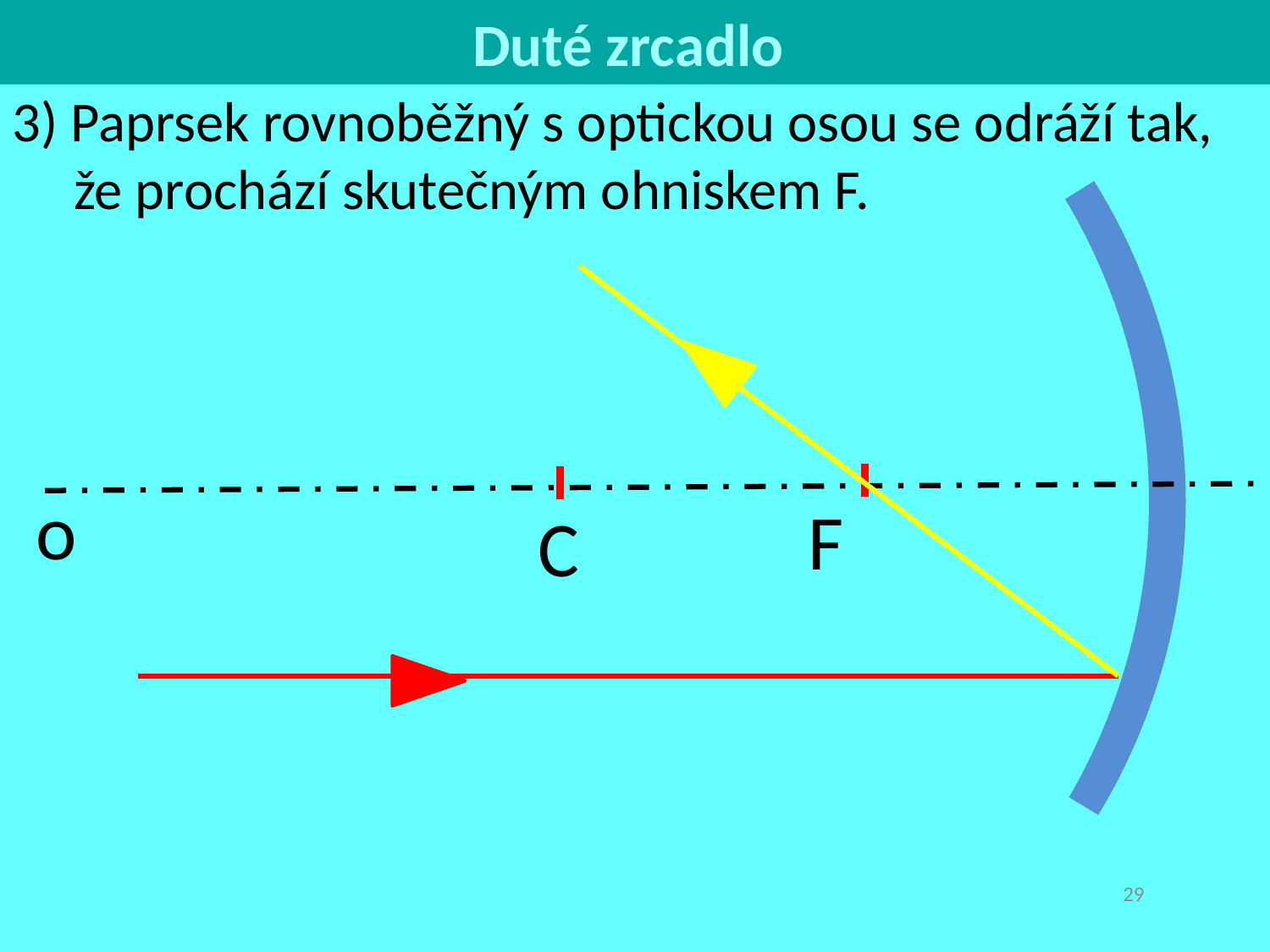

Duté zrcadlo

o
F
C
3) Paprsek rovnoběžný s optickou osou se odráží tak, že prochází skutečným ohniskem F.

F

29